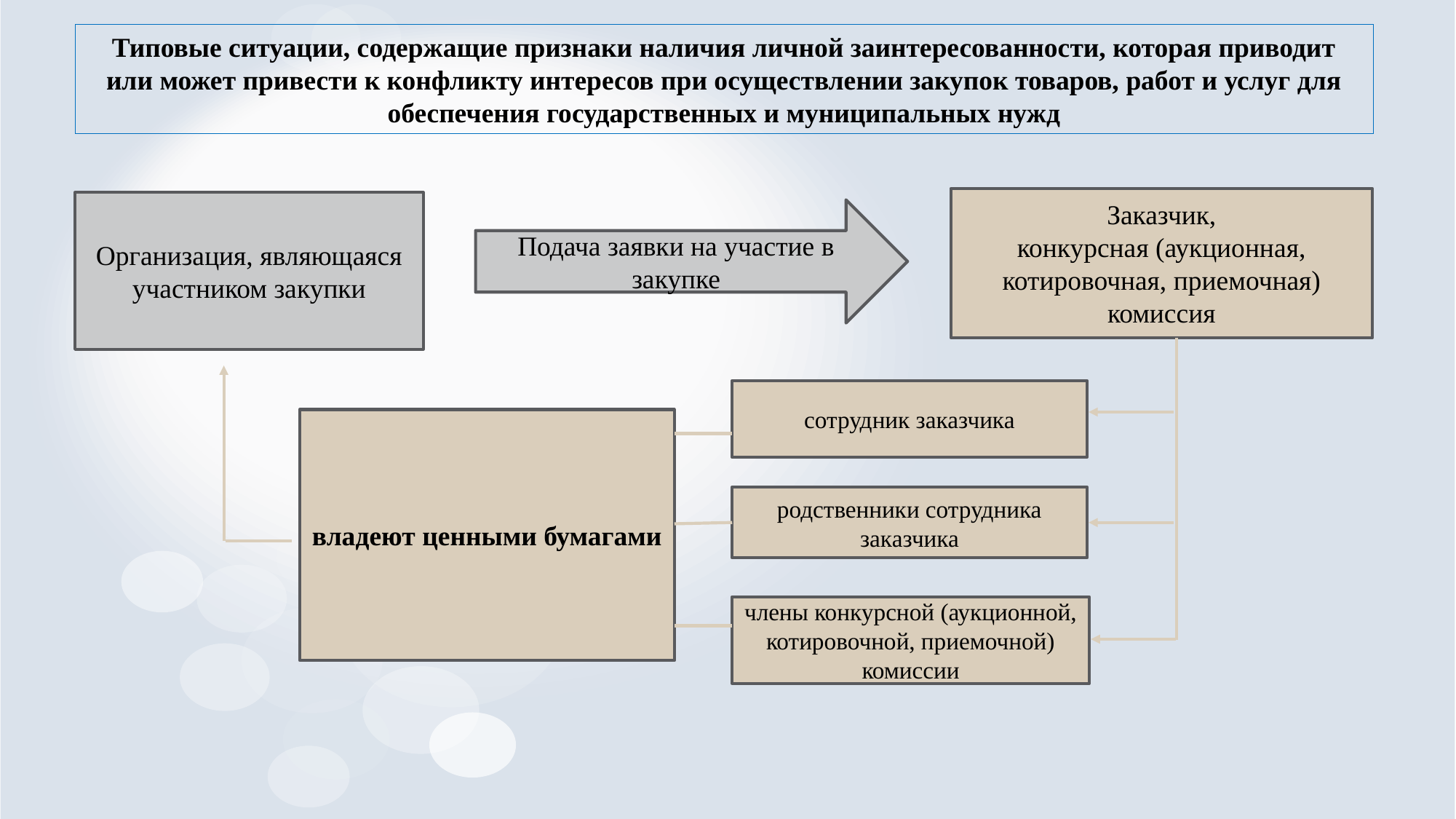

Типовые ситуации, содержащие признаки наличия личной заинтересованности, которая приводит или может привести к конфликту интересов при осуществлении закупок товаров, работ и услуг для обеспечения государственных и муниципальных нужд
Заказчик,
конкурсная (аукционная, котировочная, приемочная) комиссия
Организация, являющаяся участником закупки
Подача заявки на участие в закупке
сотрудник заказчика
владеют ценными бумагами
родственники сотрудника заказчика
члены конкурсной (аукционной, котировочной, приемочной) комиссии